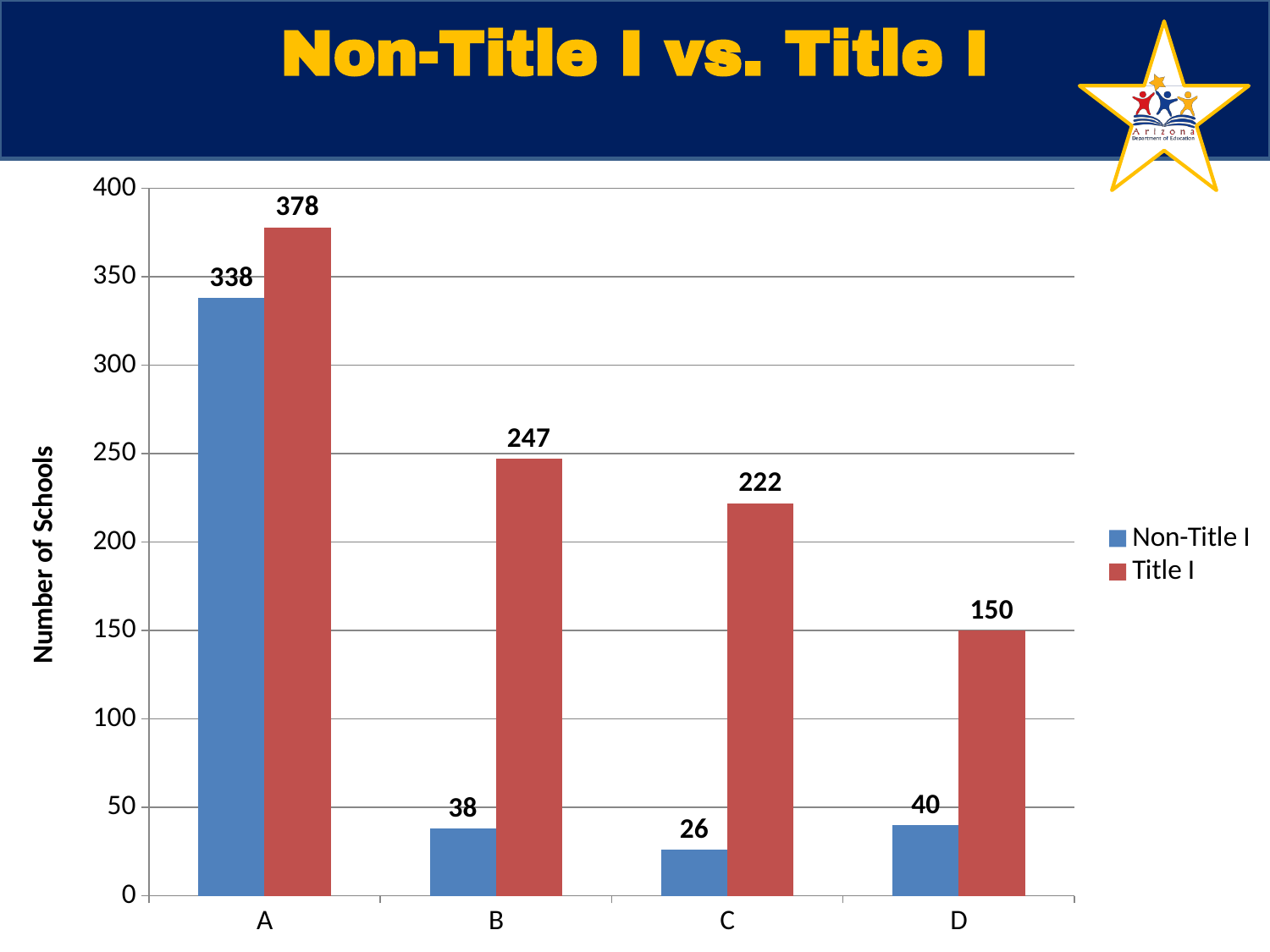

# Non-Title I vs. Title I

### Chart

| Category | Non-Title I | Title I |
|---|---|---|
| A | 338.0 | 378.0 |
| B | 38.0 | 247.0 |
| C | 26.0 | 222.0 |
| D | 40.0 | 150.0 |